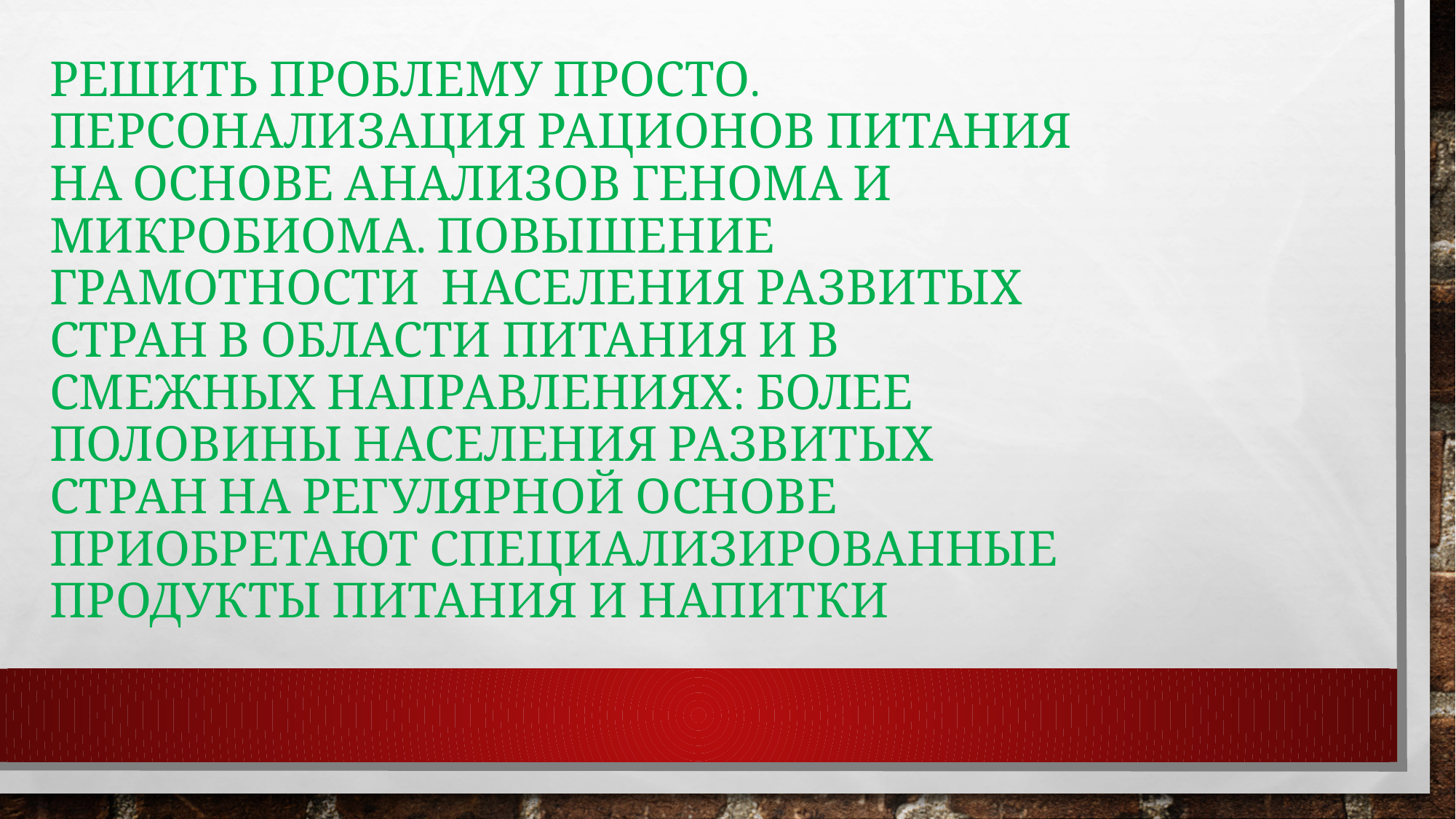

# Решить проблему просто. Персонализация рационов питания на основе анализов генома и микробиома. Повышение грамотности  населения развитых стран в области питания и в смежных направлениях: более половины населения развитых стран на регулярной основе приобретают специализированные продукты питания и напитки